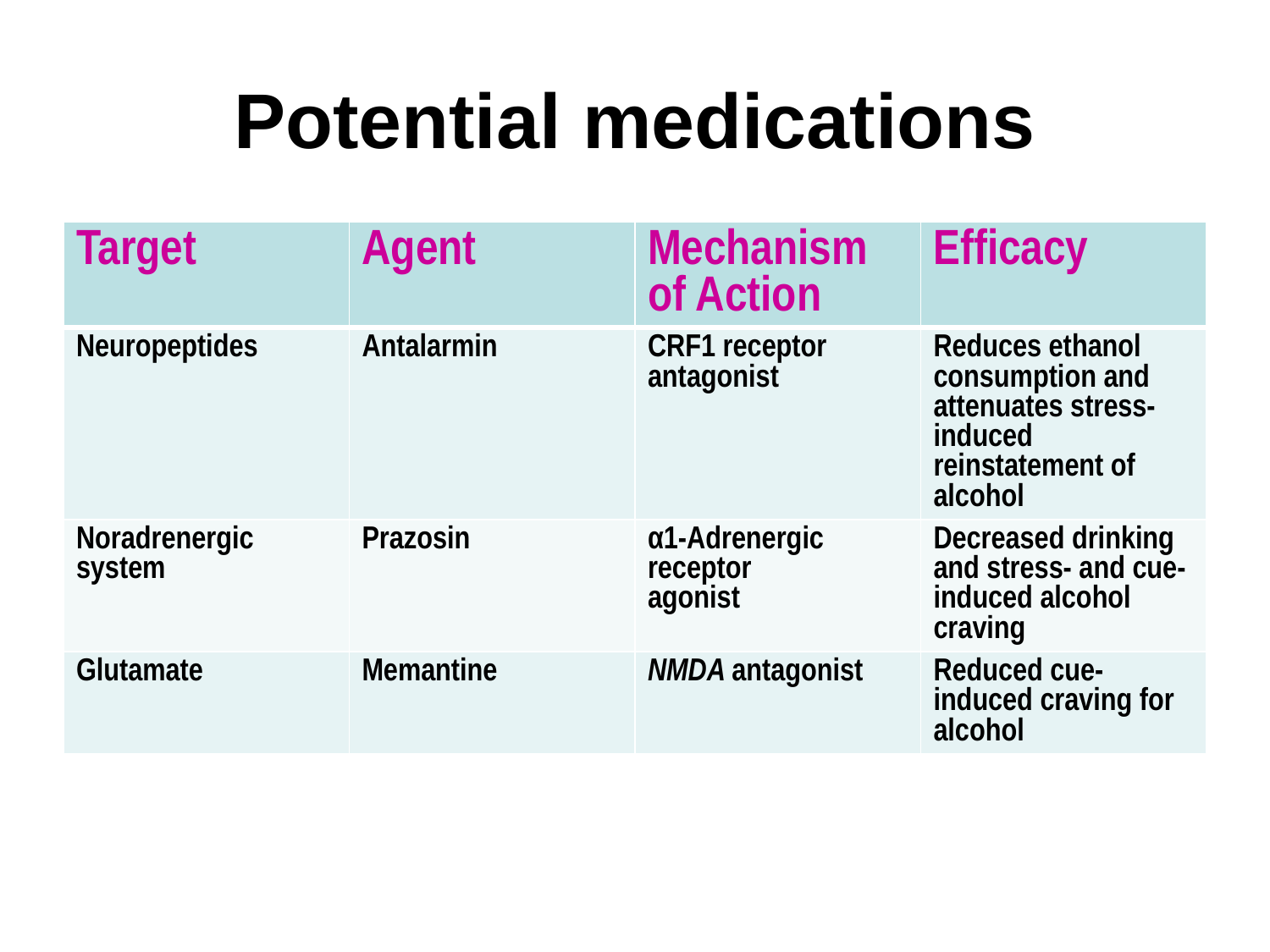

# Potential medications
| Target | Agent | Mechanism of Action | Efficacy |
| --- | --- | --- | --- |
| Neuropeptides | Antalarmin | CRF1 receptor antagonist | Reduces ethanol consumption and attenuates stress-induced reinstatement of alcohol |
| Noradrenergic system | Prazosin | α1-Adrenergic receptor agonist | Decreased drinking and stress- and cue-induced alcohol craving |
| Glutamate | Memantine | NMDA antagonist | Reduced cue-induced craving for alcohol |